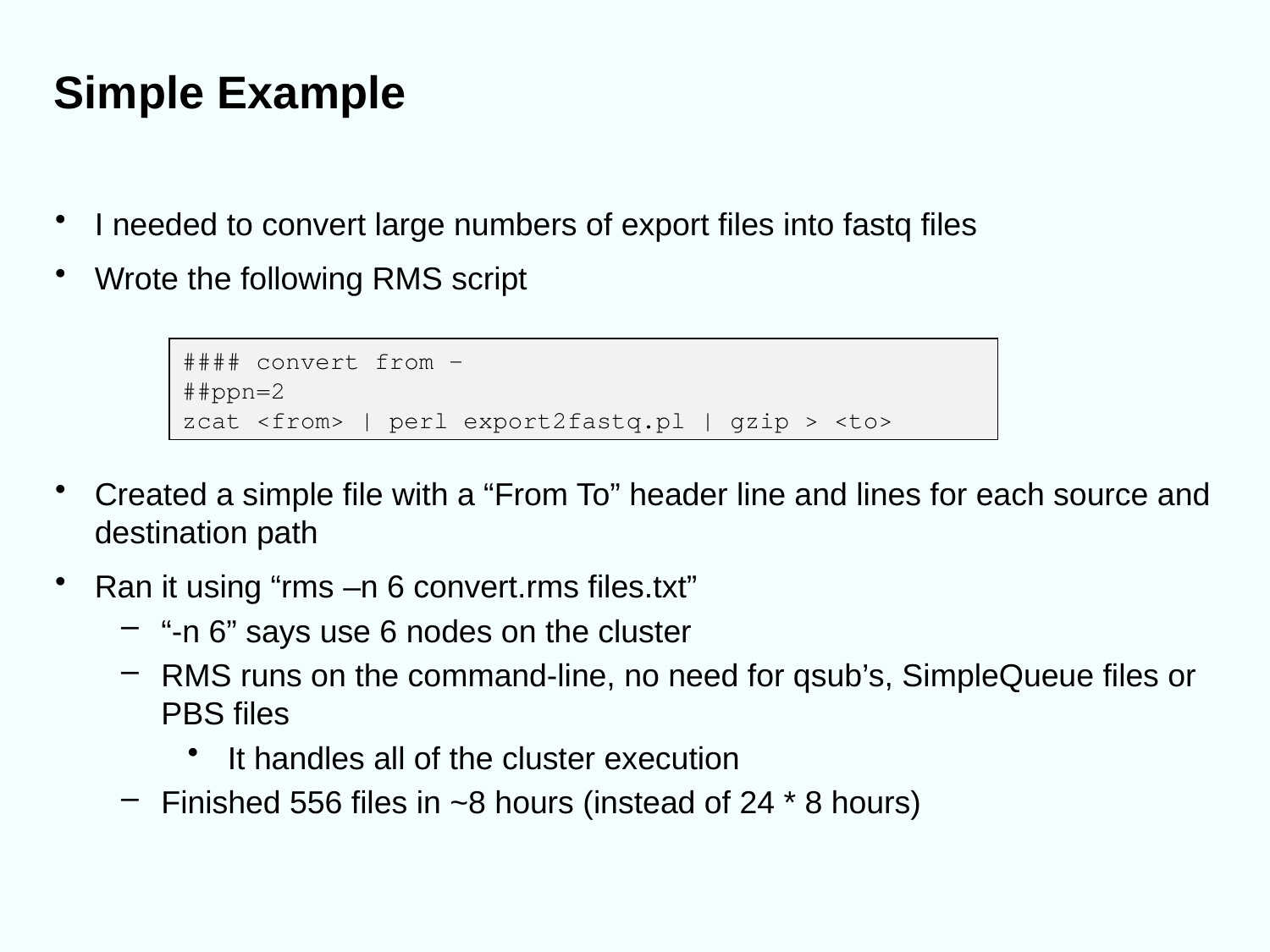

# Simple Example
I needed to convert large numbers of export files into fastq files
Wrote the following RMS script

Created a simple file with a “From To” header line and lines for each source and destination path
Ran it using “rms –n 6 convert.rms files.txt”
“-n 6” says use 6 nodes on the cluster
RMS runs on the command-line, no need for qsub’s, SimpleQueue files or PBS files
It handles all of the cluster execution
Finished 556 files in ~8 hours (instead of 24 * 8 hours)
#### convert from –
##ppn=2
zcat <from> | perl export2fastq.pl | gzip > <to>